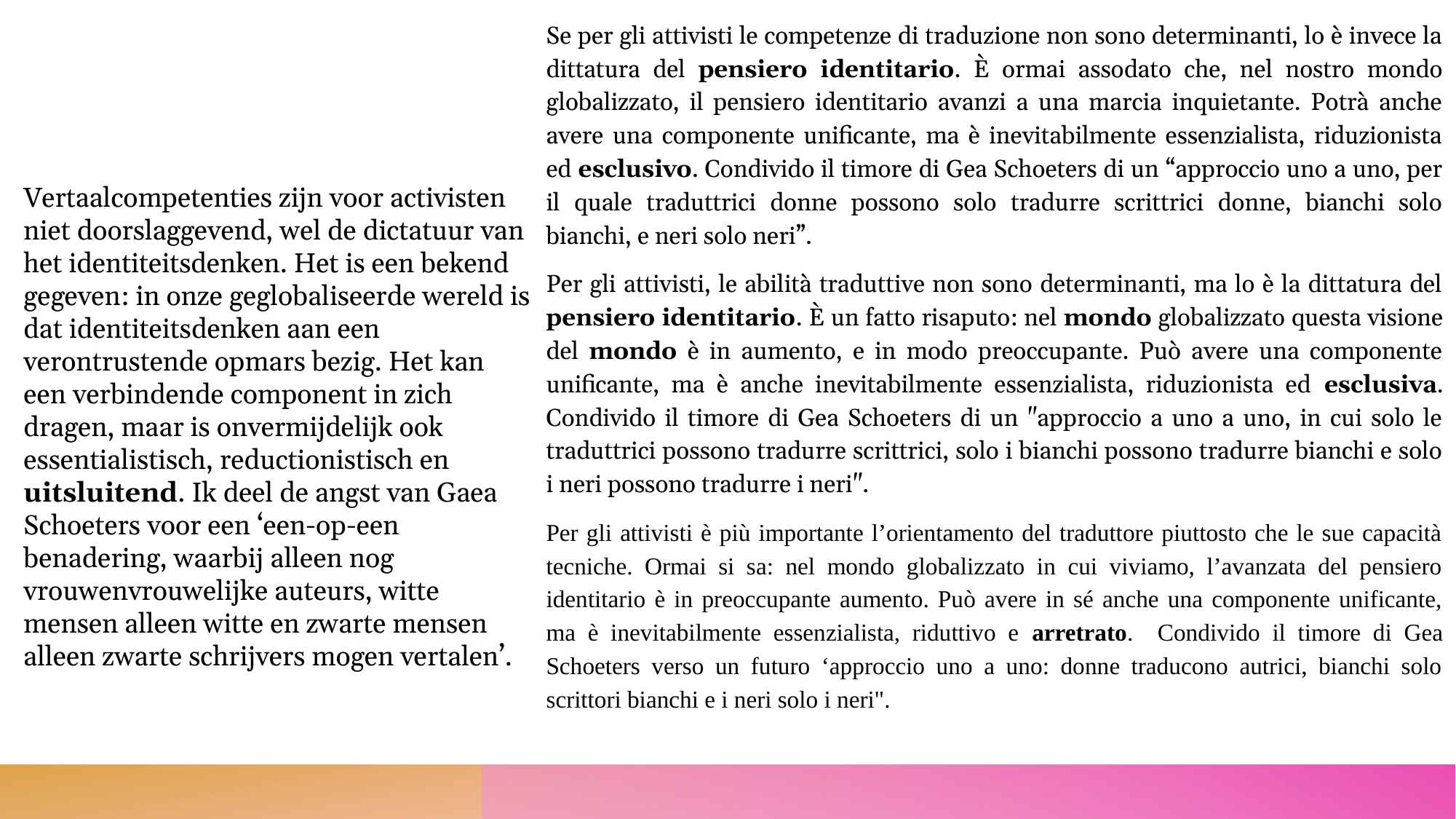

Vertaalcompetenties zijn voor activisten niet doorslaggevend, wel de dictatuur van het identiteitsdenken. Het is een bekend gegeven: in onze geglobaliseerde wereld is dat identiteitsdenken aan een verontrustende opmars bezig. Het kan een verbindende component in zich dragen, maar is onvermijdelijk ook essentialistisch, reductionistisch en uitsluitend. Ik deel de angst van Gaea Schoeters voor een ‘een-op-een benadering, waarbij alleen nog vrouwenvrouwelijke auteurs, witte mensen alleen witte en zwarte mensen alleen zwarte schrijvers mogen vertalen’.

Se per gli attivisti le competenze di traduzione non sono determinanti, lo è invece la dittatura del pensiero identitario. È ormai assodato che, nel nostro mondo globalizzato, il pensiero identitario avanzi a una marcia inquietante. Potrà anche avere una componente unificante, ma è inevitabilmente essenzialista, riduzionista ed esclusivo. Condivido il timore di Gea Schoeters di un “approccio uno a uno, per il quale traduttrici donne possono solo tradurre scrittrici donne, bianchi solo bianchi, e neri solo neri”.
Per gli attivisti, le abilità traduttive non sono determinanti, ma lo è la dittatura del pensiero identitario. È un fatto risaputo: nel mondo globalizzato questa visione del mondo è in aumento, e in modo preoccupante. Può avere una componente unificante, ma è anche inevitabilmente essenzialista, riduzionista ed esclusiva. Condivido il timore di Gea Schoeters di un "approccio a uno a uno, in cui solo le traduttrici possono tradurre scrittrici, solo i bianchi possono tradurre bianchi e solo i neri possono tradurre i neri".
Per gli attivisti è più importante l’orientamento del traduttore piuttosto che le sue capacità tecniche. Ormai si sa: nel mondo globalizzato in cui viviamo, l’avanzata del pensiero identitario è in preoccupante aumento. Può avere in sé anche una componente unificante, ma è inevitabilmente essenzialista, riduttivo e arretrato.  Condivido il timore di Gea Schoeters verso un futuro ‘approccio uno a uno: donne traducono autrici, bianchi solo scrittori bianchi e i neri solo i neri".